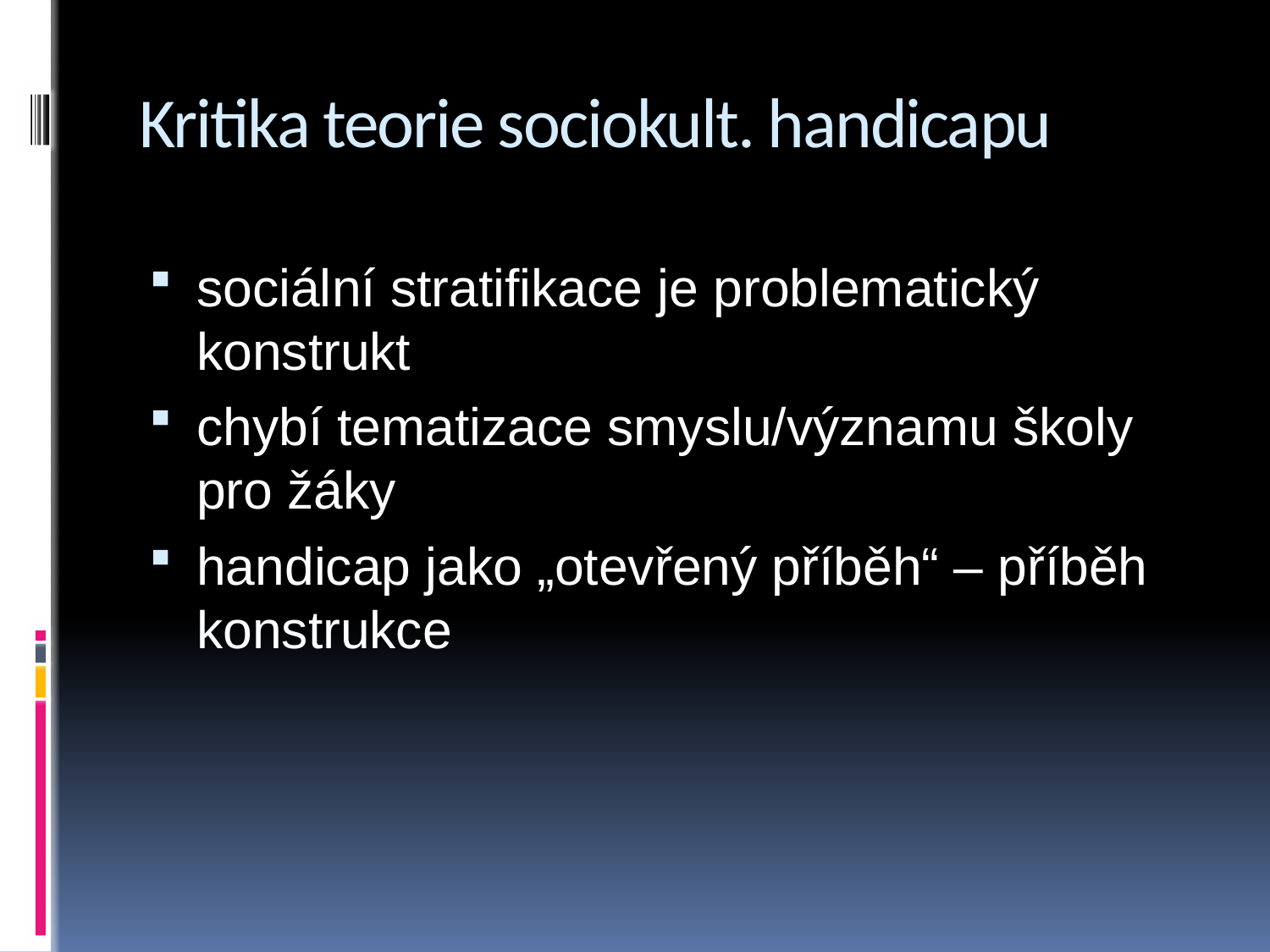

# Kritika teorie sociokult. handicapu
sociální stratifikace je problematický konstrukt
chybí tematizace smyslu/významu školy pro žáky
handicap jako „otevřený příběh“ – příběh konstrukce